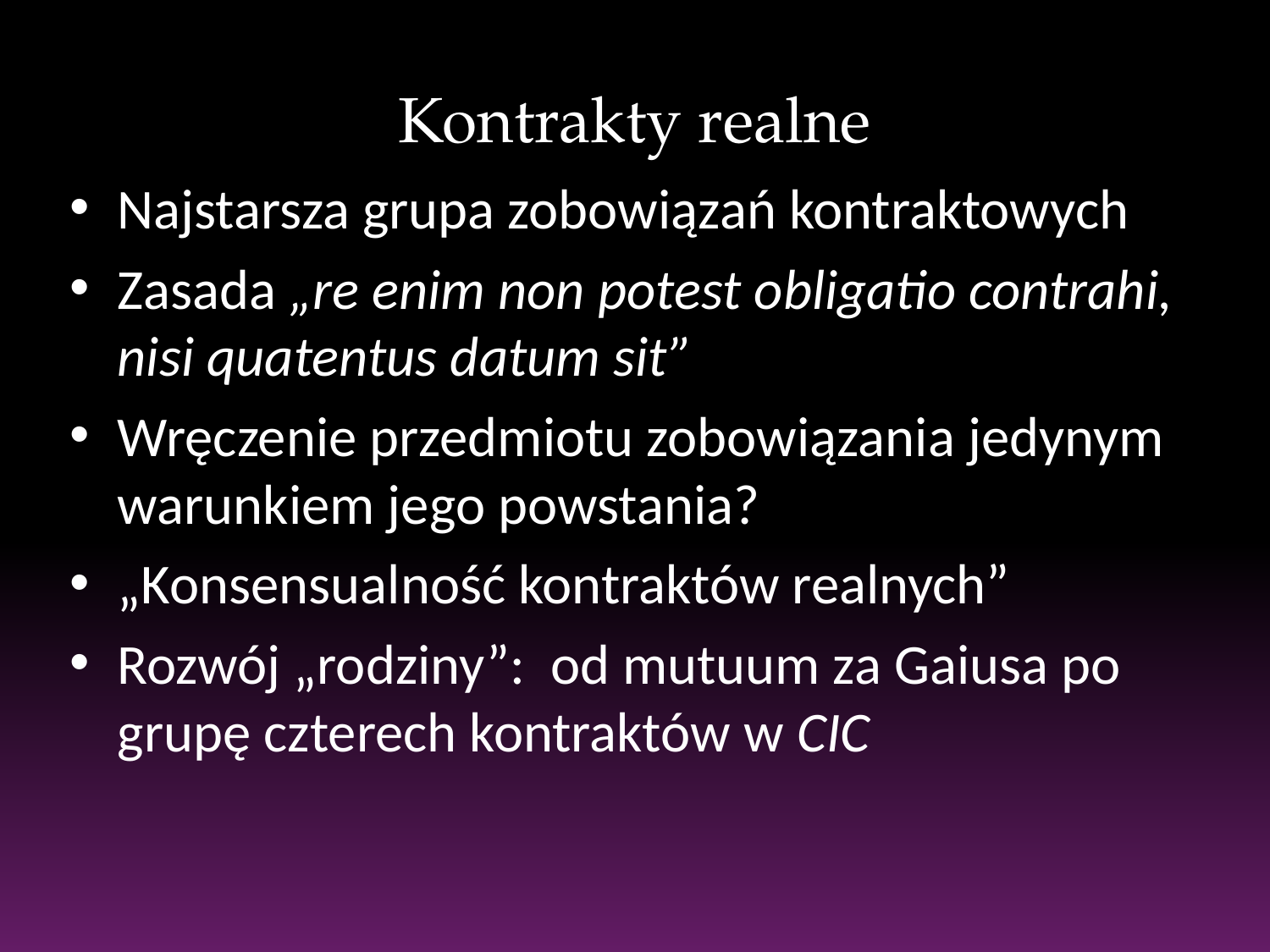

# Kontrakty realne
Najstarsza grupa zobowiązań kontraktowych
Zasada „re enim non potest obligatio contrahi, nisi quatentus datum sit”
Wręczenie przedmiotu zobowiązania jedynym warunkiem jego powstania?
„Konsensualność kontraktów realnych”
Rozwój „rodziny”:  od mutuum za Gaiusa po grupę czterech kontraktów w CIC